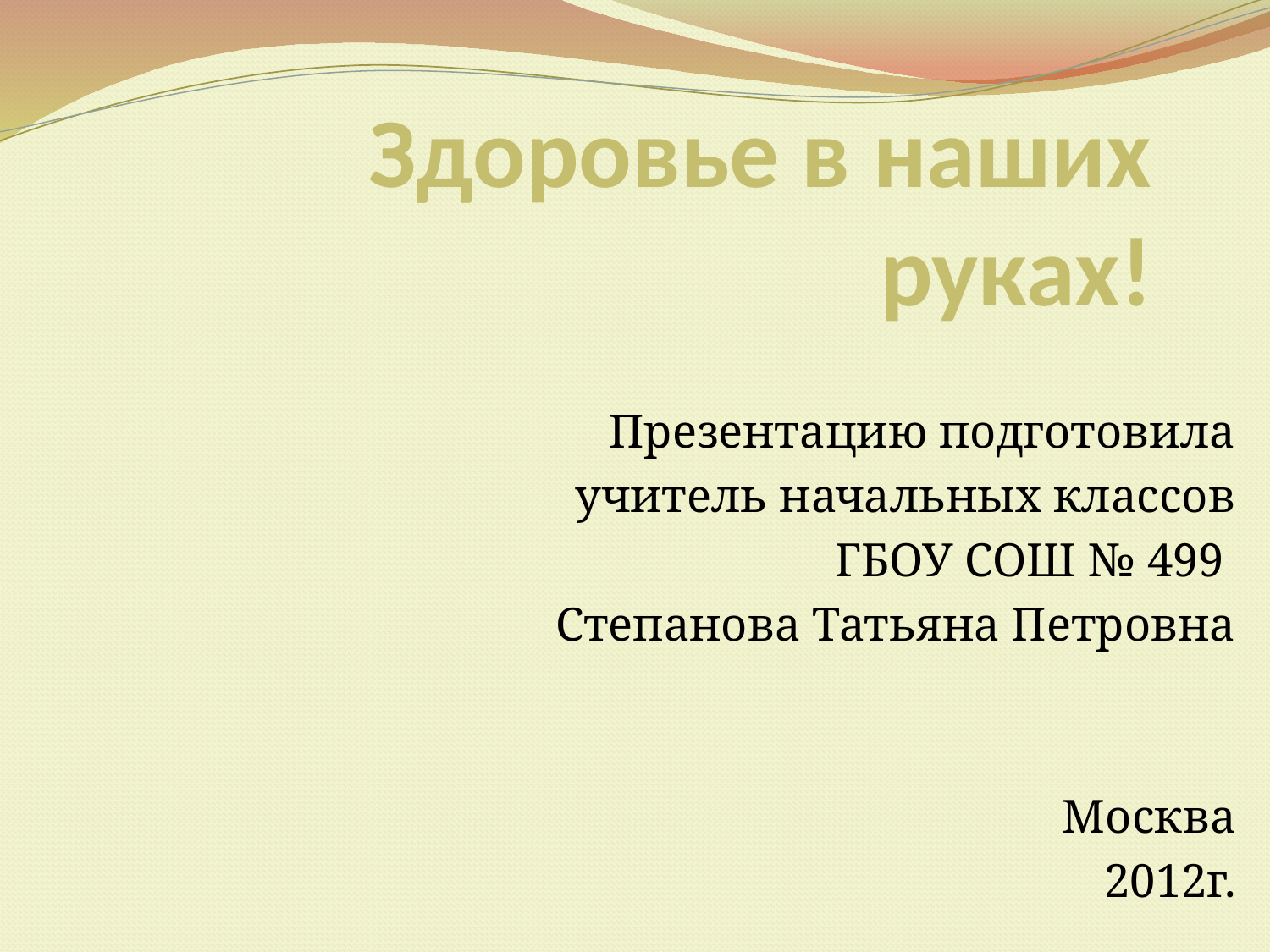

# Здоровье в наших руках!
Презентацию подготовила
учитель начальных классов
ГБОУ СОШ № 499
Степанова Татьяна Петровна

Москва
     2012г.